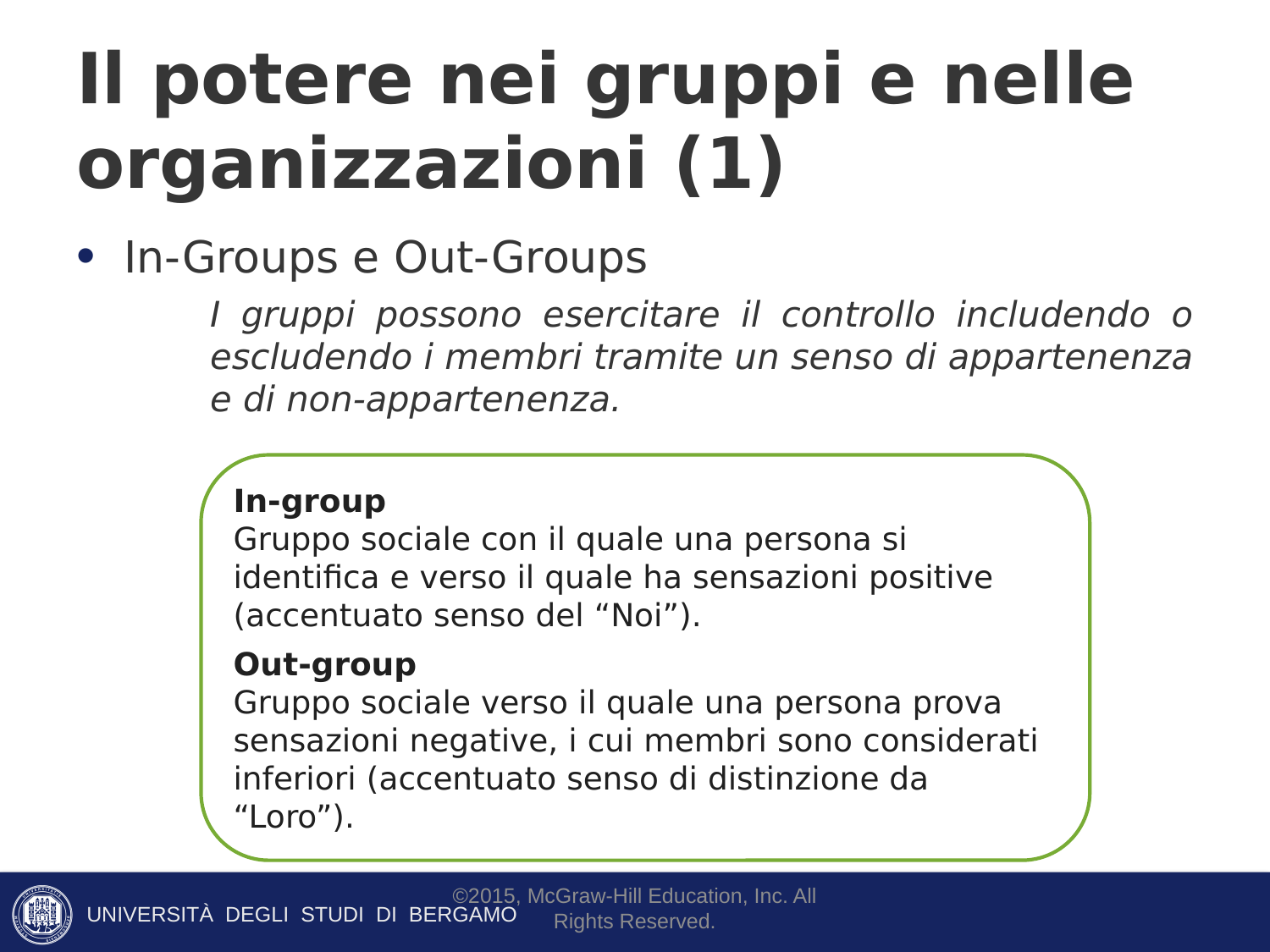

# Il potere nei gruppi e nelle organizzazioni (1)
In-Groups e Out-Groups
I gruppi possono esercitare il controllo includendo o escludendo i membri tramite un senso di appartenenza e di non-appartenenza.
In-group
Gruppo sociale con il quale una persona si identifica e verso il quale ha sensazioni positive (accentuato senso del “Noi”).
Out-group
Gruppo sociale verso il quale una persona prova sensazioni negative, i cui membri sono considerati inferiori (accentuato senso di distinzione da “Loro”).
©2015, McGraw-Hill Education, Inc. All Rights Reserved.
15